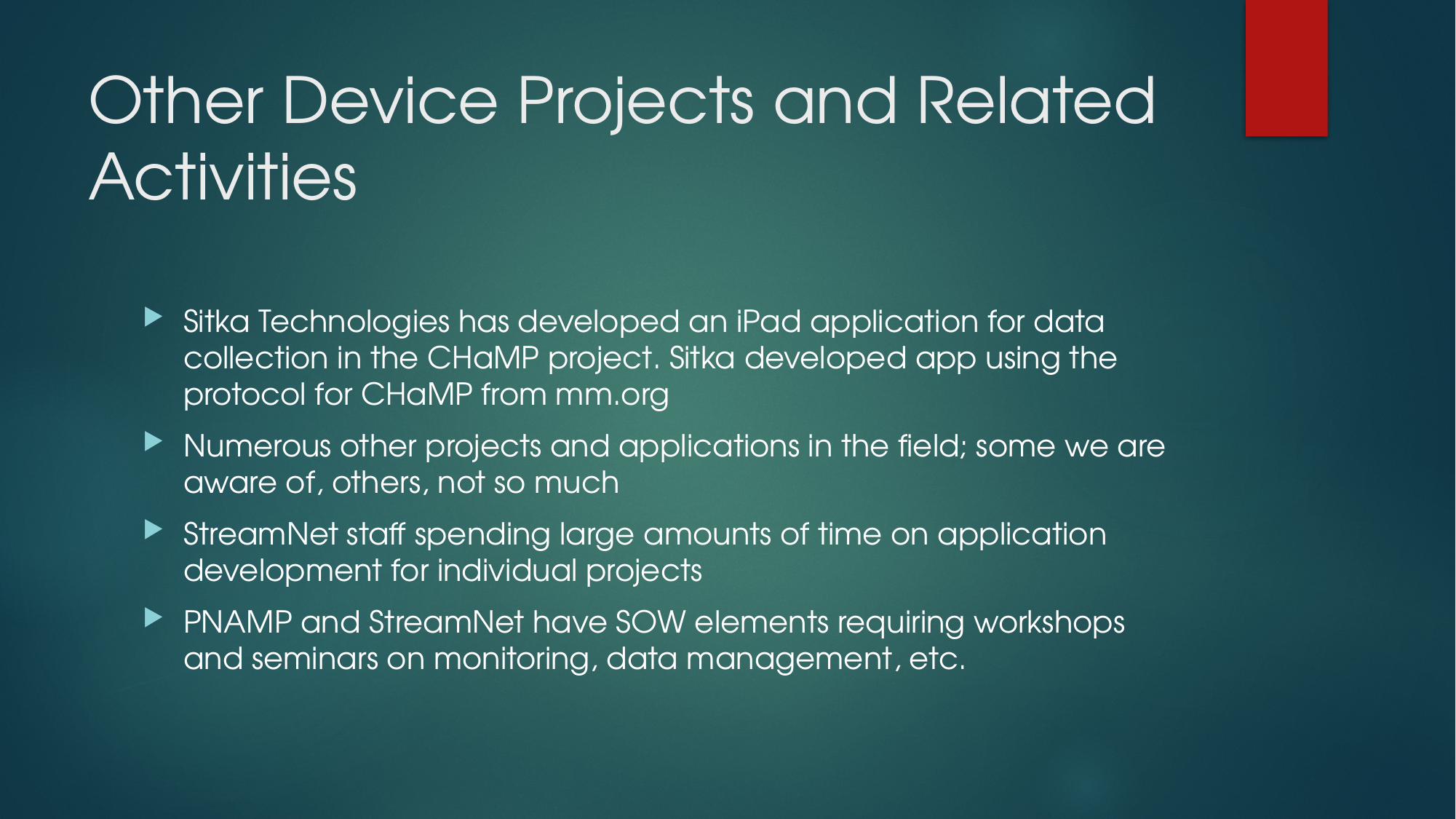

# Other Device Projects and Related Activities

Sitka Technologies has developed an iPad application for data collection in the CHaMP project. Sitka developed app using the protocol for CHaMP from mm.org
Numerous other projects and applications in the field; some we are aware of, others, not so much
StreamNet staff spending large amounts of time on application development for individual projects
PNAMP and StreamNet have SOW elements requiring workshops and seminars on monitoring, data management, etc.